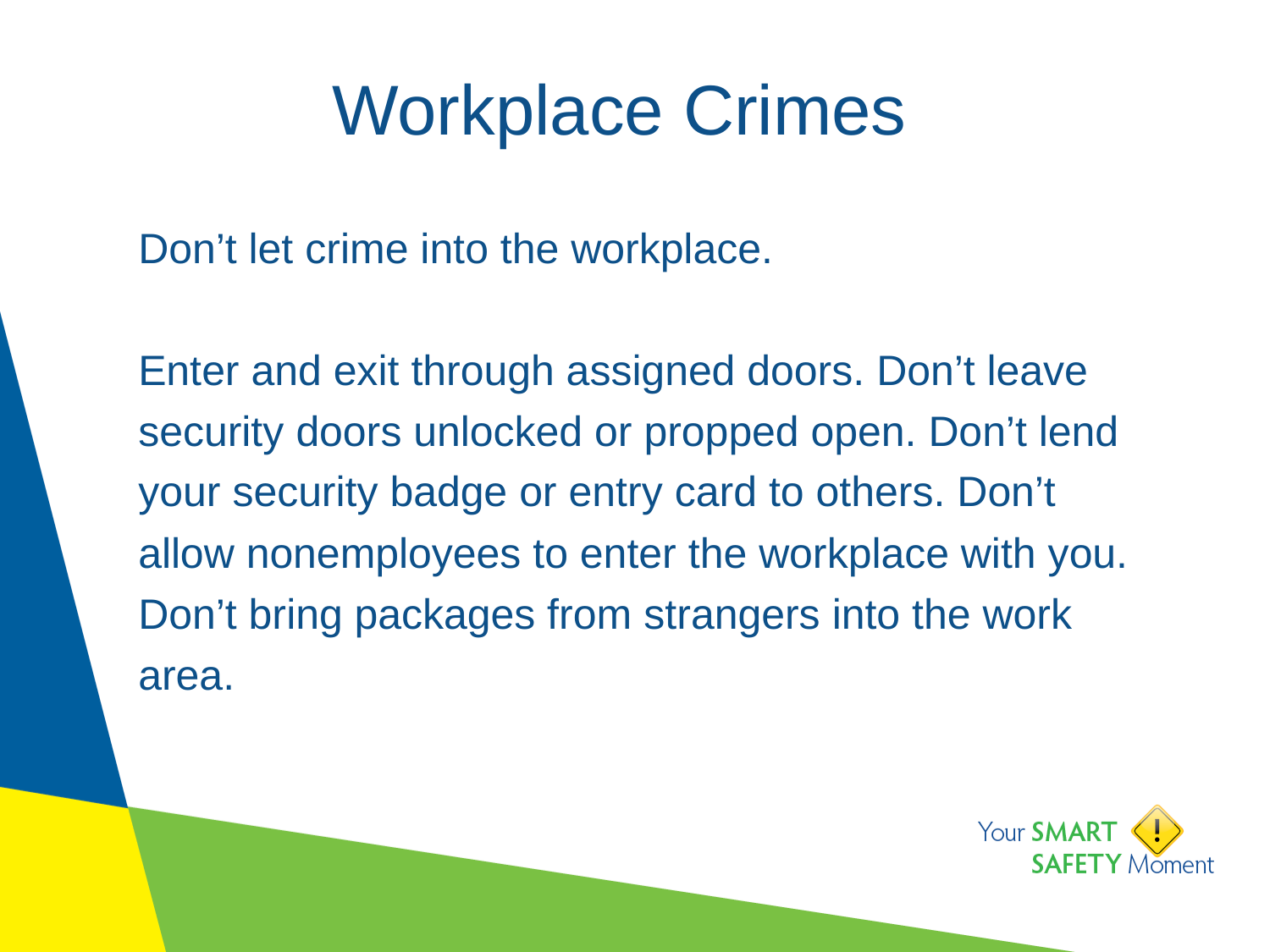

# Workplace Crimes
Don’t let crime into the workplace.

Enter and exit through assigned doors. Don’t leave security doors unlocked or propped open. Don’t lend your security badge or entry card to others. Don’t allow nonemployees to enter the workplace with you. Don’t bring packages from strangers into the work area.